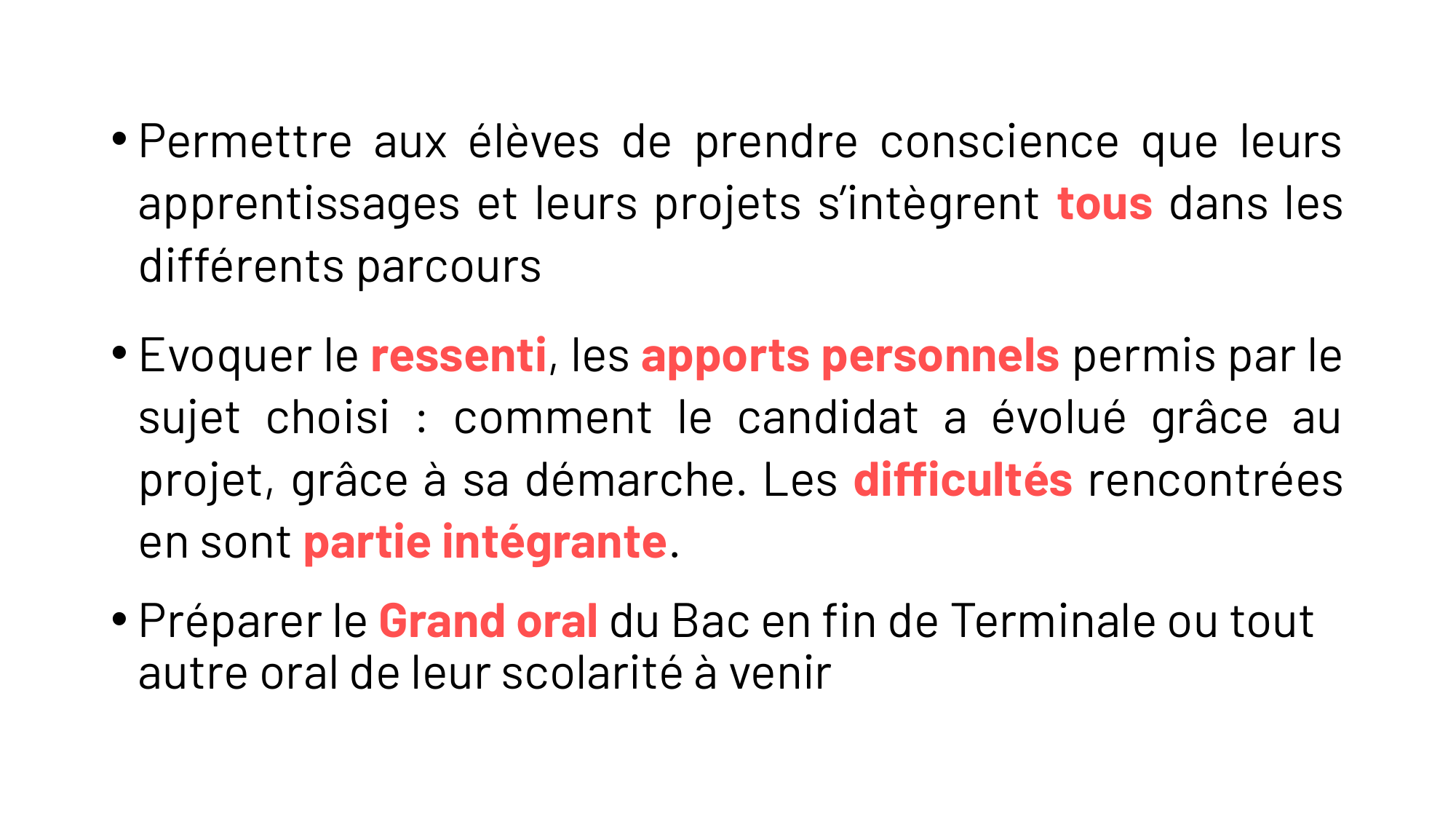

Permettre aux élèves de prendre conscience que leurs apprentissages et leurs projets s’intègrent tous dans les différents parcours
Evoquer le ressenti, les apports personnels permis par le sujet choisi : comment le candidat a évolué grâce au projet, grâce à sa démarche. Les difficultés rencontrées en sont partie intégrante.
Préparer le Grand oral du Bac en fin de Terminale ou tout autre oral de leur scolarité à venir